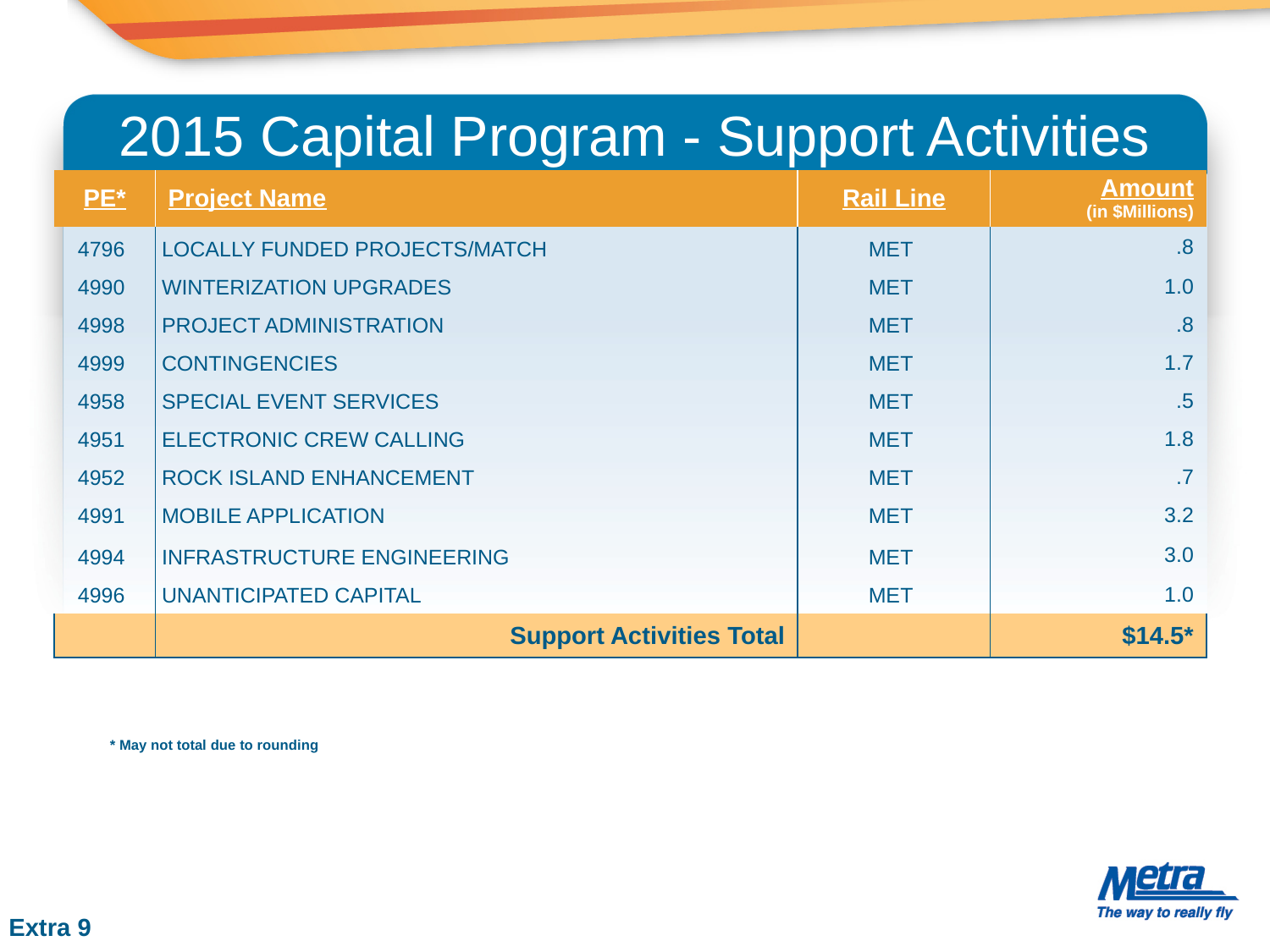

2015 Capital Program - Support Activities
| PE\* | Project Name | Rail Line | Amount (in $Millions) |
| --- | --- | --- | --- |
| 4796 | LOCALLY FUNDED PROJECTS/MATCH | MET | .8 |
| 4990 | WINTERIZATION UPGRADES | MET | 1.0 |
| 4998 | PROJECT ADMINISTRATION | MET | .8 |
| 4999 | CONTINGENCIES | MET | 1.7 |
| 4958 | SPECIAL EVENT SERVICES | MET | .5 |
| 4951 | ELECTRONIC CREW CALLING | MET | 1.8 |
| 4952 | ROCK ISLAND ENHANCEMENT | MET | .7 |
| 4991 | MOBILE APPLICATION | MET | 3.2 |
| 4994 | INFRASTRUCTURE ENGINEERING | MET | 3.0 |
| 4996 | UNANTICIPATED CAPITAL | MET | 1.0 |
|  | Support Activities Total |  | $14.5\* |
* May not total due to rounding
Extra 9